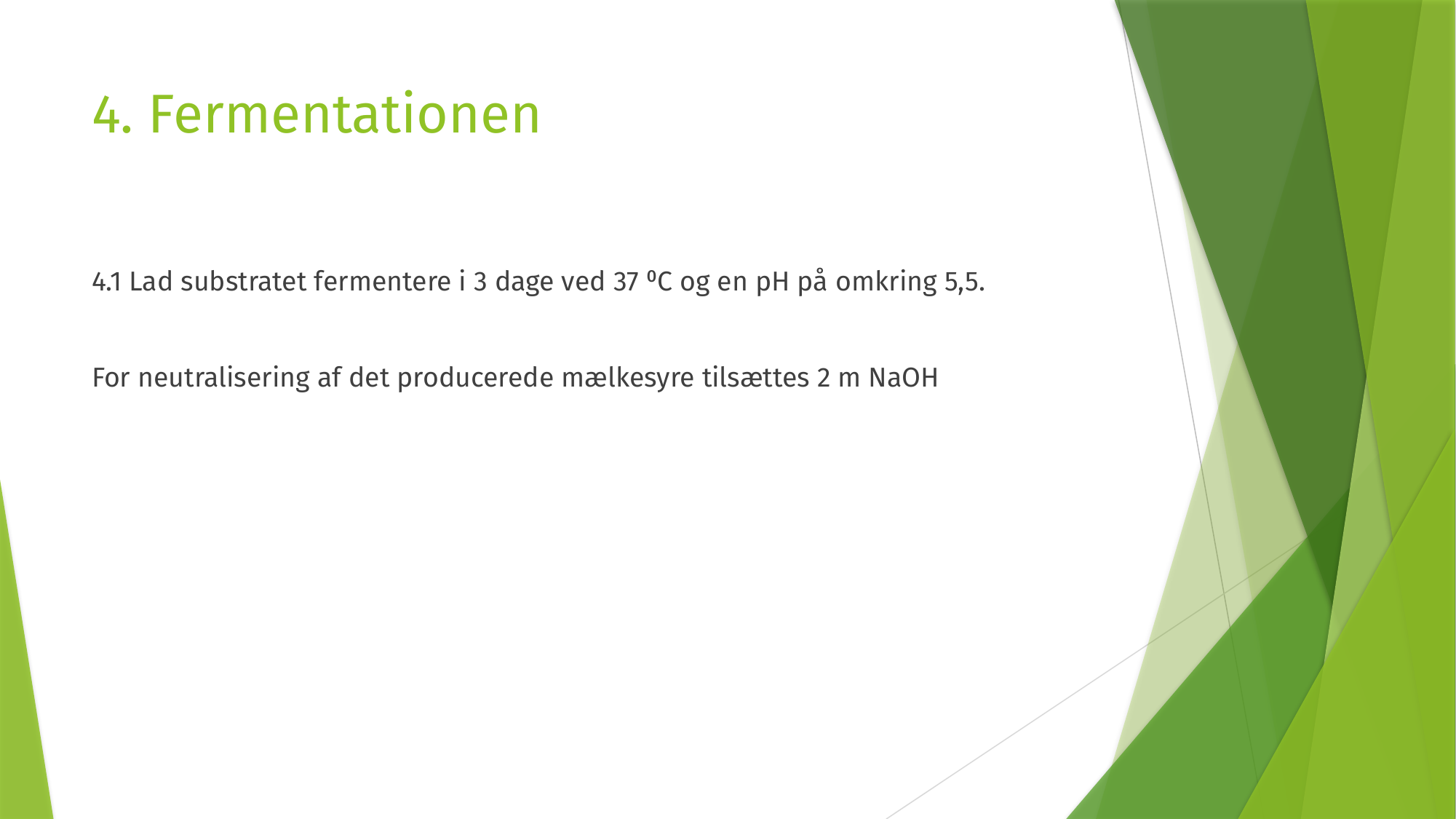

# 4. Fermentationen
4.1 Lad substratet fermentere i 3 dage ved 37 ⁰C og en pH på omkring 5,5.

For neutralisering af det producerede mælkesyre tilsættes 2 m NaOH